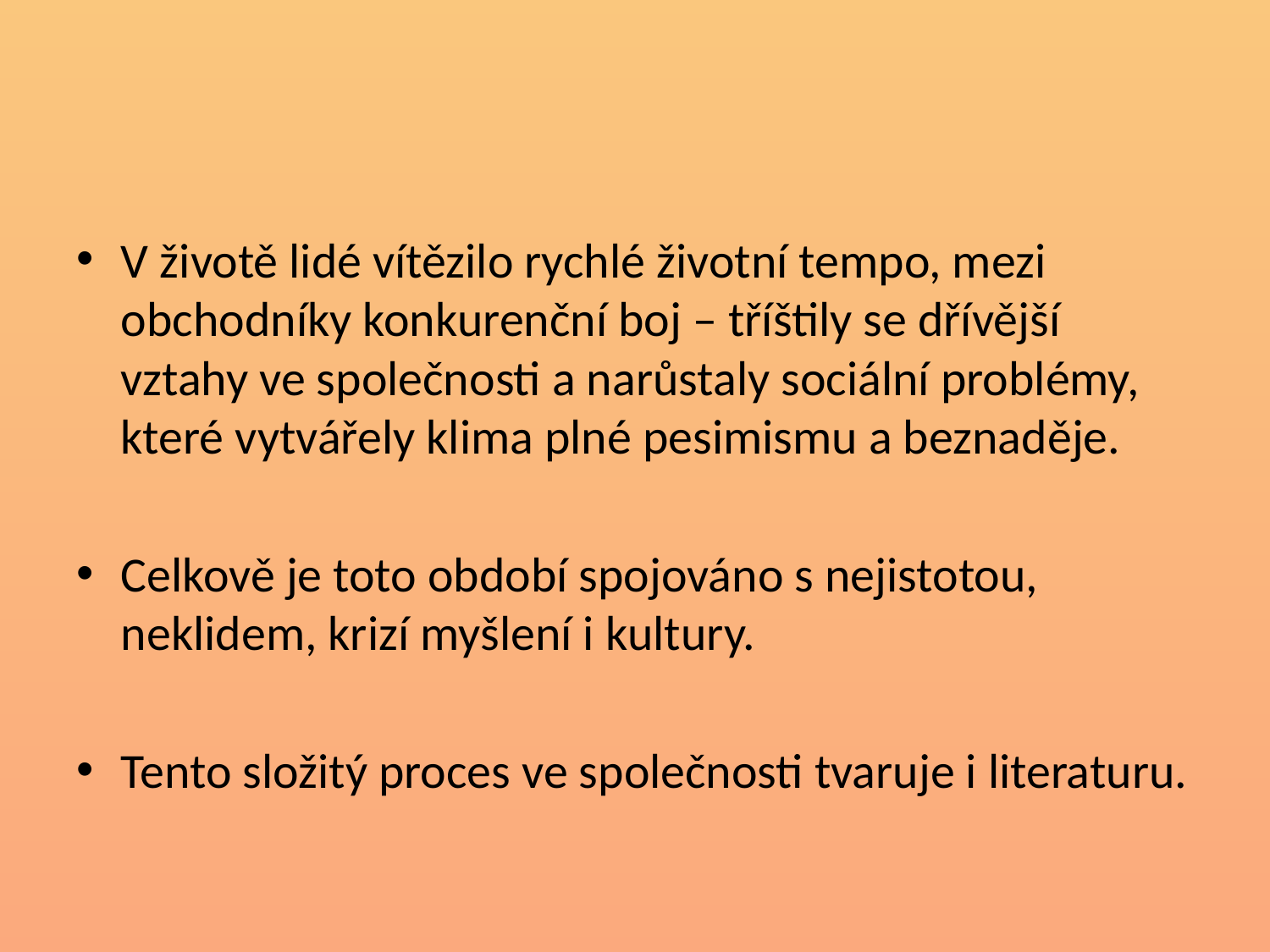

#
V životě lidé vítězilo rychlé životní tempo, mezi obchodníky konkurenční boj – tříštily se dřívější vztahy ve společnosti a narůstaly sociální problémy, které vytvářely klima plné pesimismu a beznaděje.

Celkově je toto období spojováno s nejistotou, neklidem, krizí myšlení i kultury.

Tento složitý proces ve společnosti tvaruje i literaturu.